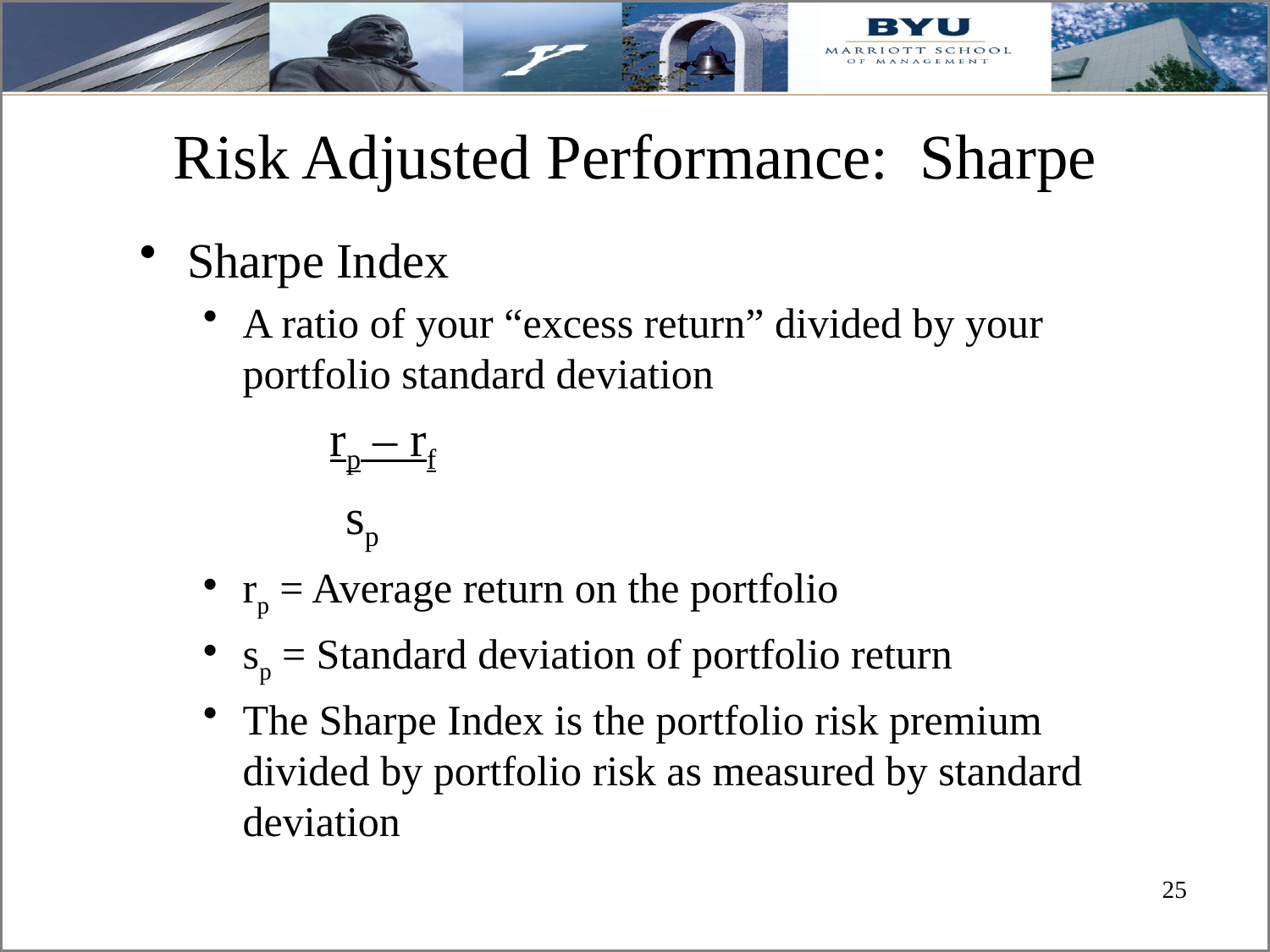

# Risk Adjusted Performance:  Sharpe
Sharpe Index
A ratio of your “excess return” divided by your portfolio standard deviation
rp – rf
	                      sp
rp = Average return on the portfolio
sp = Standard deviation of portfolio return
The Sharpe Index is the portfolio risk premium divided by portfolio risk as measured by standard deviation